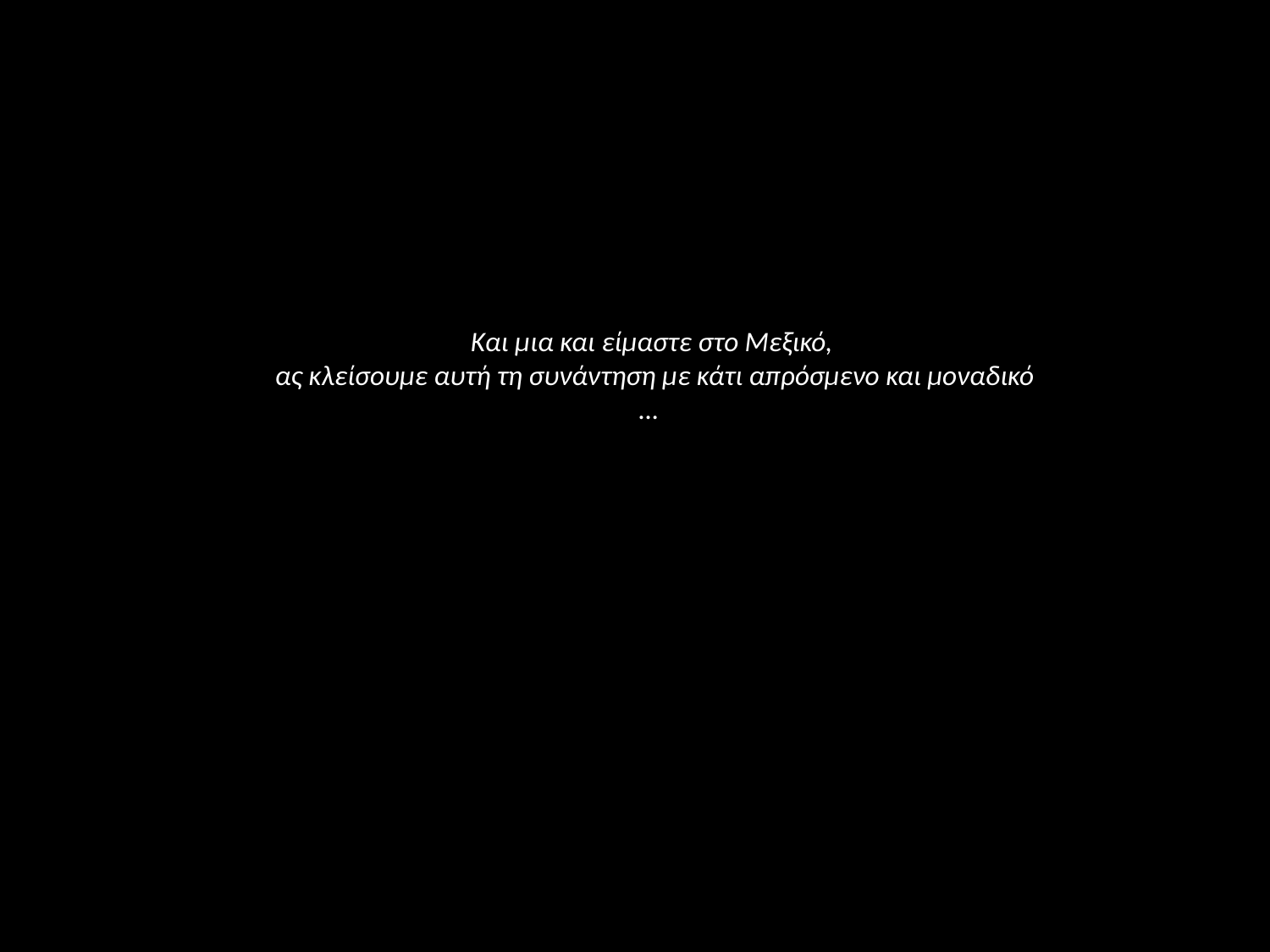

Και μια και είμαστε στο Μεξικό,
ας κλείσουμε αυτή τη συνάντηση με κάτι απρόσμενο και μοναδικό
…